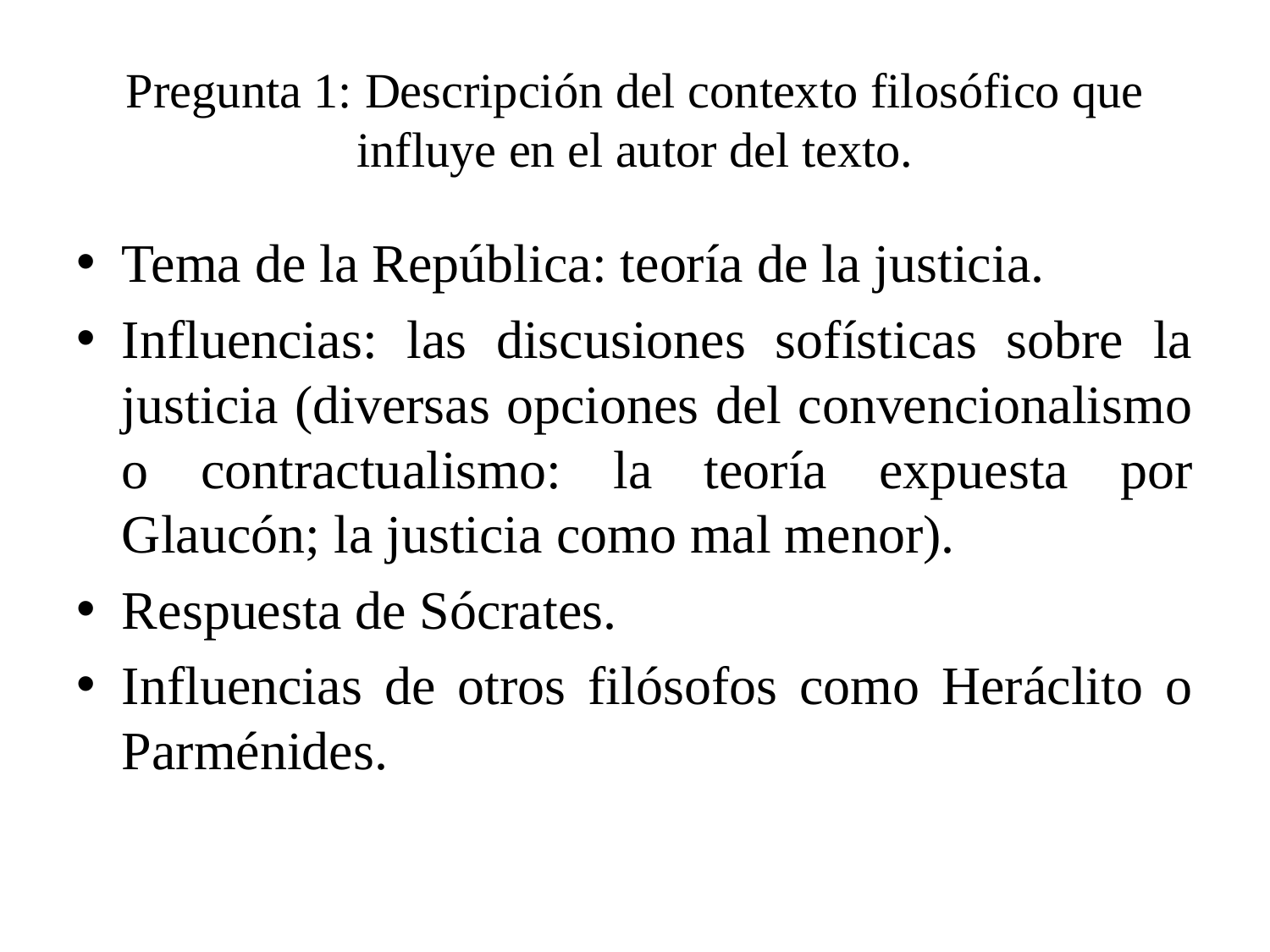

# Pregunta 1: Descripción del contexto filosófico que influye en el autor del texto.
Tema de la República: teoría de la justicia.
Influencias: las discusiones sofísticas sobre la justicia (diversas opciones del convencionalismo o contractualismo: la teoría expuesta por Glaucón; la justicia como mal menor).
Respuesta de Sócrates.
Influencias de otros filósofos como Heráclito o Parménides.